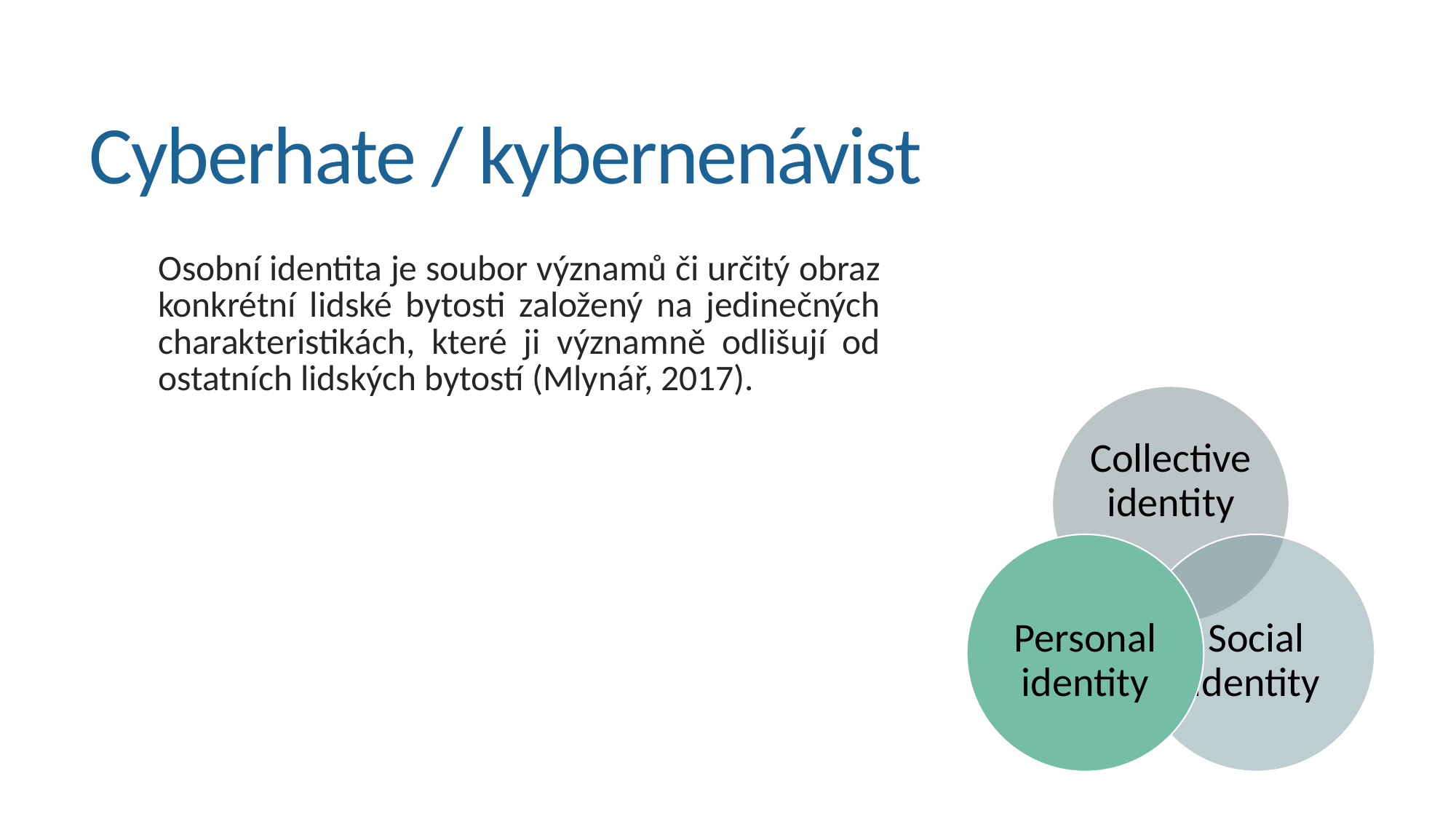

# Cyberhate / kybernenávist
Osobní identita je soubor významů či určitý obraz konkrétní lidské bytosti založený na jedinečných charakteristikách, které ji významně odlišují od ostatních lidských bytostí (Mlynář, 2017).

Collective identity
Social identity
Personal identity